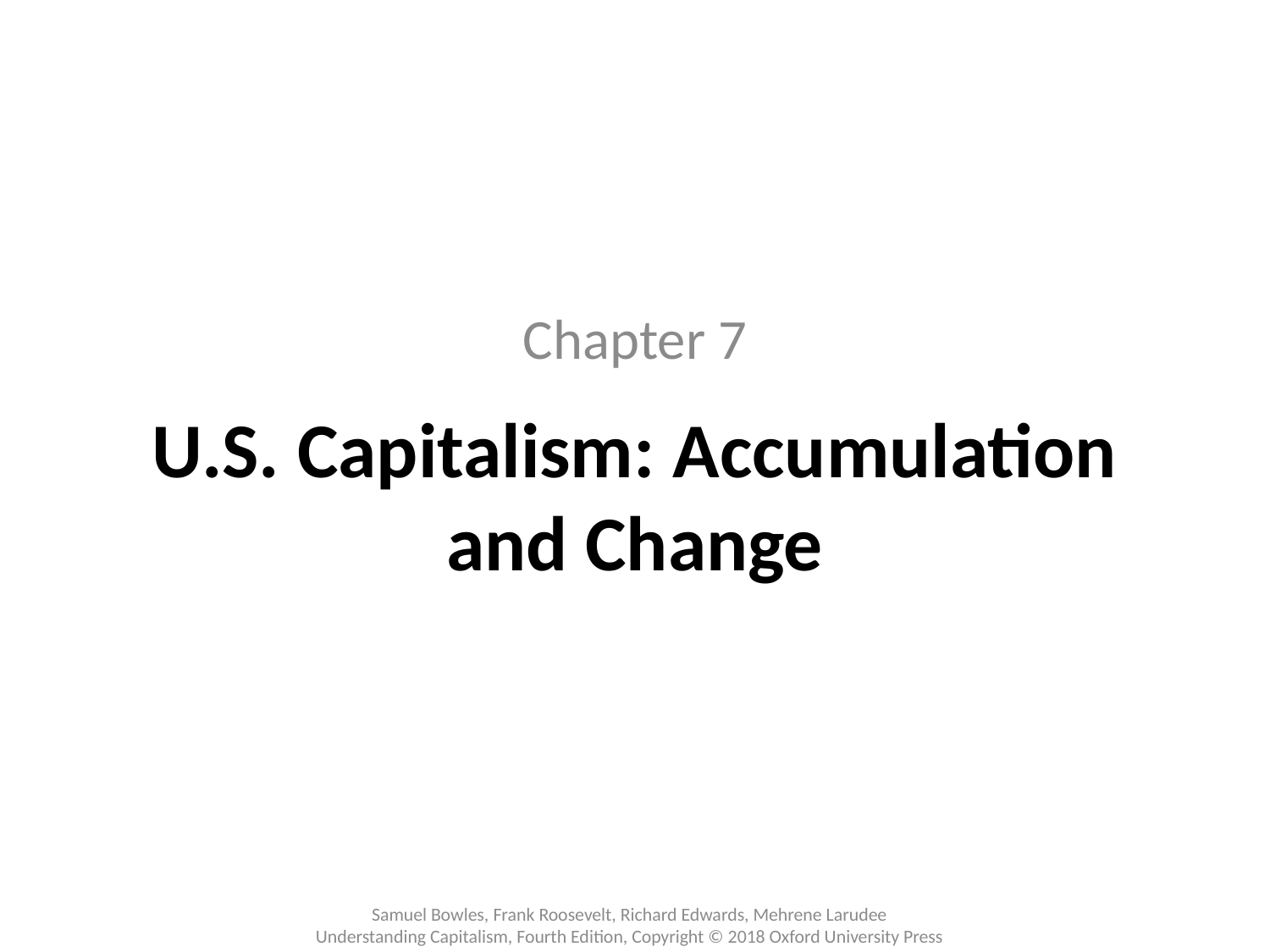

Chapter 7
# U.S. Capitalism: Accumulation and Change
Samuel Bowles, Frank Roosevelt, Richard Edwards, Mehrene Larudee
Understanding Capitalism, Fourth Edition, Copyright © 2018 Oxford University Press